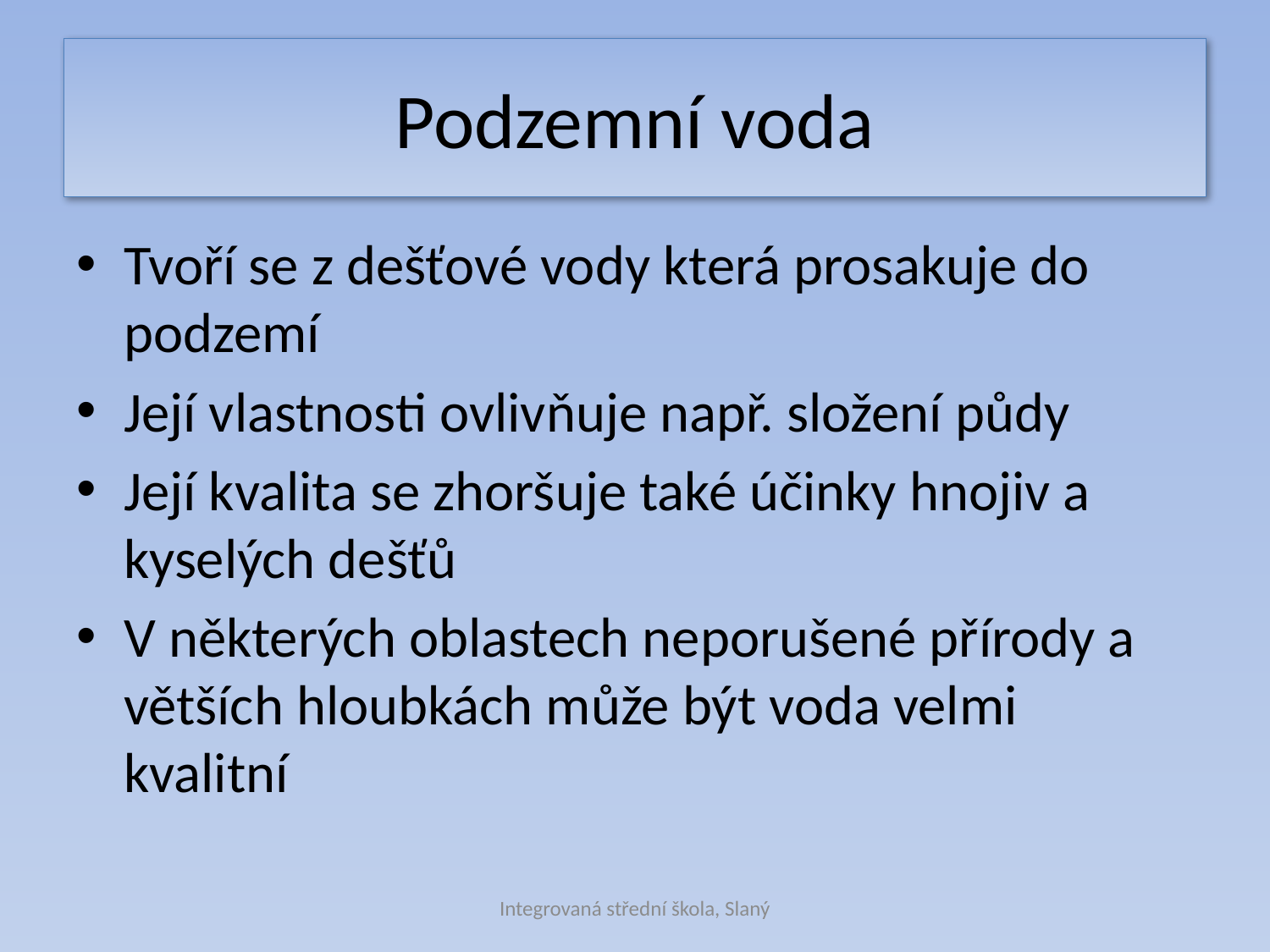

# Podzemní voda
Tvoří se z dešťové vody která prosakuje do podzemí
Její vlastnosti ovlivňuje např. složení půdy
Její kvalita se zhoršuje také účinky hnojiv a kyselých dešťů
V některých oblastech neporušené přírody a větších hloubkách může být voda velmi kvalitní
Integrovaná střední škola, Slaný